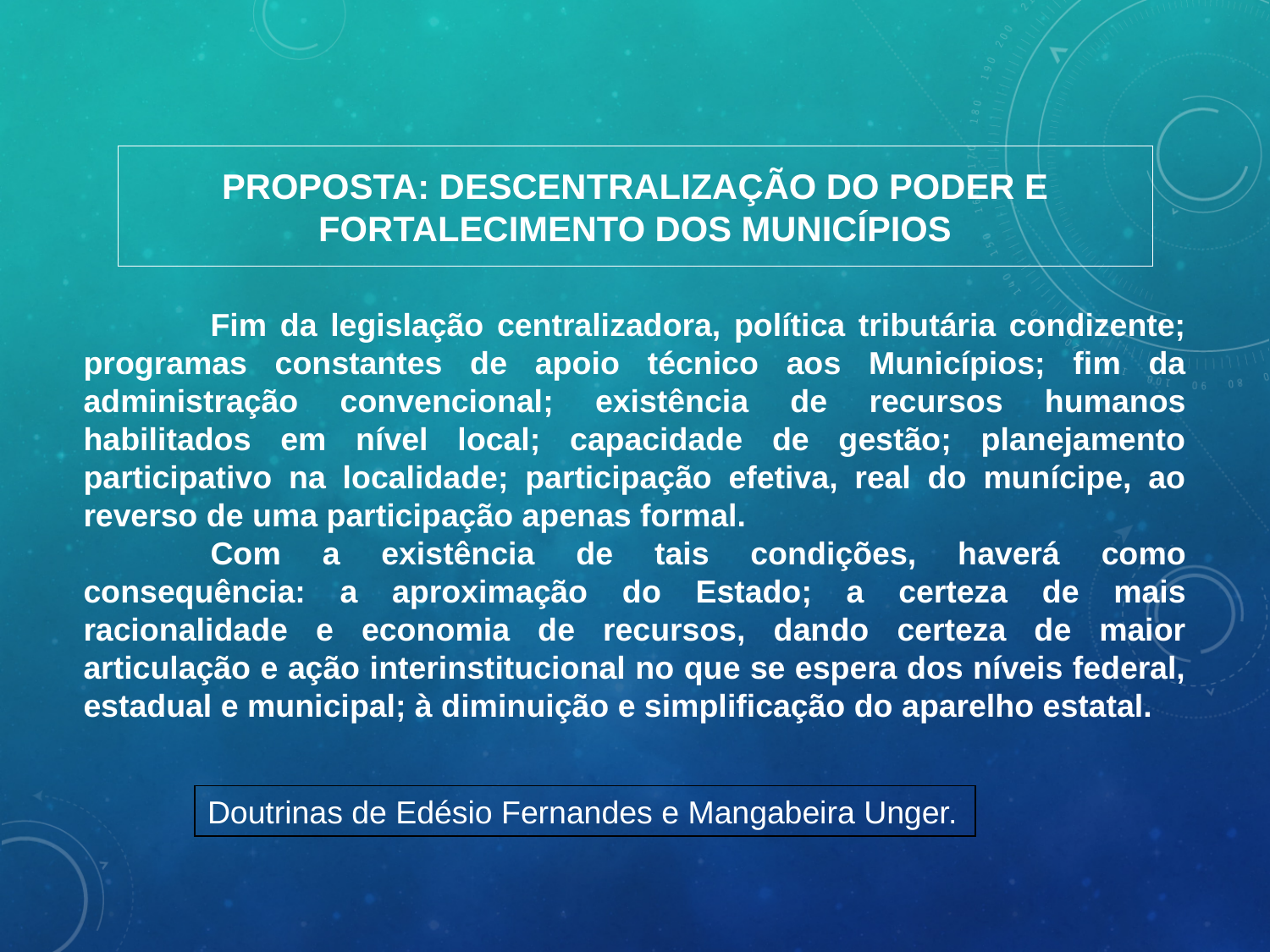

PROPOSTA: DESCENTRALIZAÇÃO DO PODER E FORTALECIMENTO DOS MUNICÍPIOS
	Fim da legislação centralizadora, política tributária condizente; programas constantes de apoio técnico aos Municípios; fim da administração convencional; existência de recursos humanos habilitados em nível local; capacidade de gestão; planejamento participativo na localidade; participação efetiva, real do munícipe, ao reverso de uma participação apenas formal.
	Com a existência de tais condições, haverá como consequência: a aproximação do Estado; a certeza de mais racionalidade e economia de recursos, dando certeza de maior articulação e ação interinstitucional no que se espera dos níveis federal, estadual e municipal; à diminuição e simplificação do aparelho estatal.

Doutrinas de Edésio Fernandes e Mangabeira Unger.